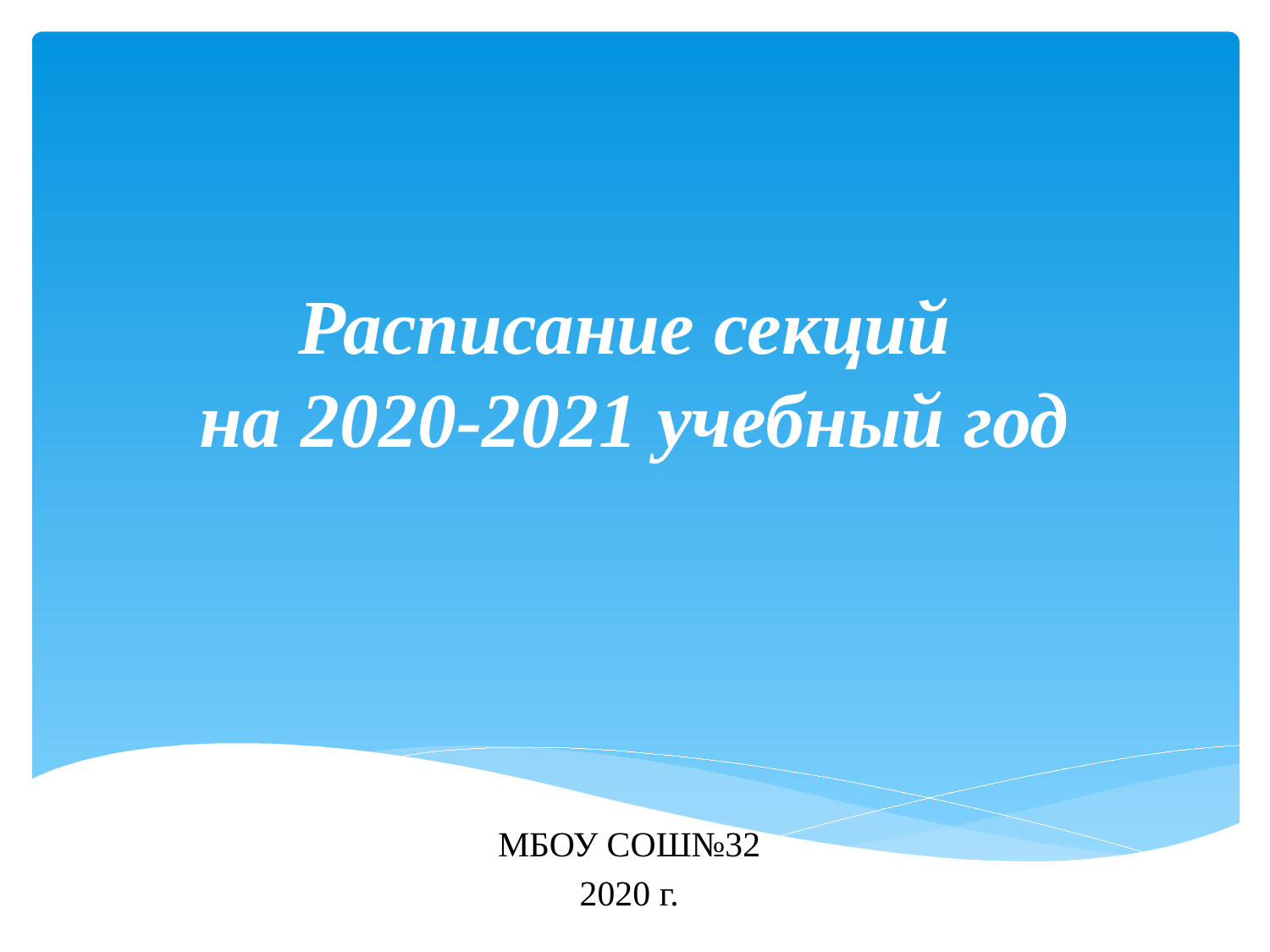

# Расписание секций на 2020-2021 учебный год

МБОУ СОШ№32
2020 г.